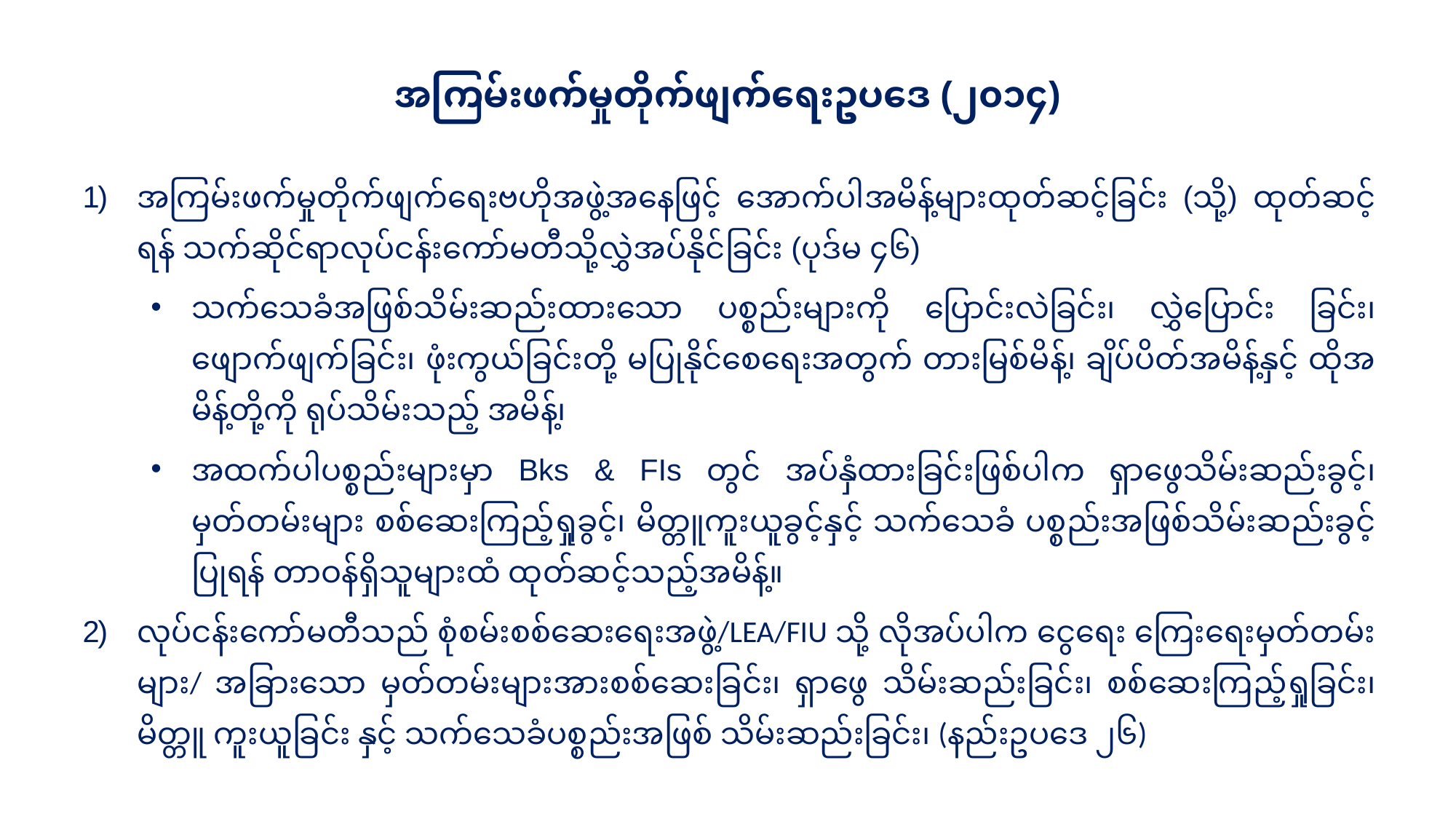

အကြမ်းဖက်မှုတိုက်ဖျက်ရေးဥပဒေ (၂၀၁၄)
အကြမ်းဖက်မှုတိုက်ဖျက်ရေးဗဟိုအဖွဲ့အနေဖြင့် အောက်ပါအမိန့်များထုတ်ဆင့်ခြင်း (သို့) ထုတ်ဆင့်ရန် သက်ဆိုင်ရာလုပ်ငန်းကော်မတီသို့လွှဲအပ်နိုင်ခြင်း (ပုဒ်မ ၄၆)
သက်သေခံအဖြစ်သိမ်းဆည်းထားသော ပစ္စည်းများကို ပြောင်းလဲခြင်း၊ လွှဲပြောင်း ခြင်း၊ ဖျောက်ဖျက်ခြင်း၊ ဖုံးကွယ်ခြင်းတို့ မပြုနိုင်စေရေးအတွက် တားမြစ်မိန့်၊ ချိပ်ပိတ်အမိန့်နှင့် ထိုအမိန့်တို့ကို ရုပ်သိမ်းသည့် အမိန့်၊
အထက်ပါပစ္စည်းများမှာ Bks & FIs တွင် အပ်နှံထားခြင်းဖြစ်ပါက ရှာဖွေသိမ်းဆည်းခွင့်၊ မှတ်တမ်းများ စစ်ဆေးကြည့်ရှုခွင့်၊ မိတ္တူကူးယူခွင့်နှင့် သက်သေခံ ပစ္စည်းအဖြစ်သိမ်းဆည်းခွင့်ပြုရန် တာဝန်ရှိသူများထံ ထုတ်ဆင့်သည့်အမိန့်။
လုပ်ငန်းကော်မတီသည် စုံစမ်းစစ်ဆေးရေးအဖွဲ့/LEA/FIU သို့ လိုအပ်ပါက ငွေရေး ကြေးရေးမှတ်တမ်းများ/ အခြားသော မှတ်တမ်းများအားစစ်ဆေးခြင်း၊ ရှာဖွေ သိမ်းဆည်းခြင်း၊ စစ်ဆေးကြည့်ရှုခြင်း၊ မိတ္တူ ကူးယူခြင်း နှင့် သက်သေခံပစ္စည်းအဖြစ် သိမ်းဆည်းခြင်း၊ (နည်းဥပဒေ ၂၆)